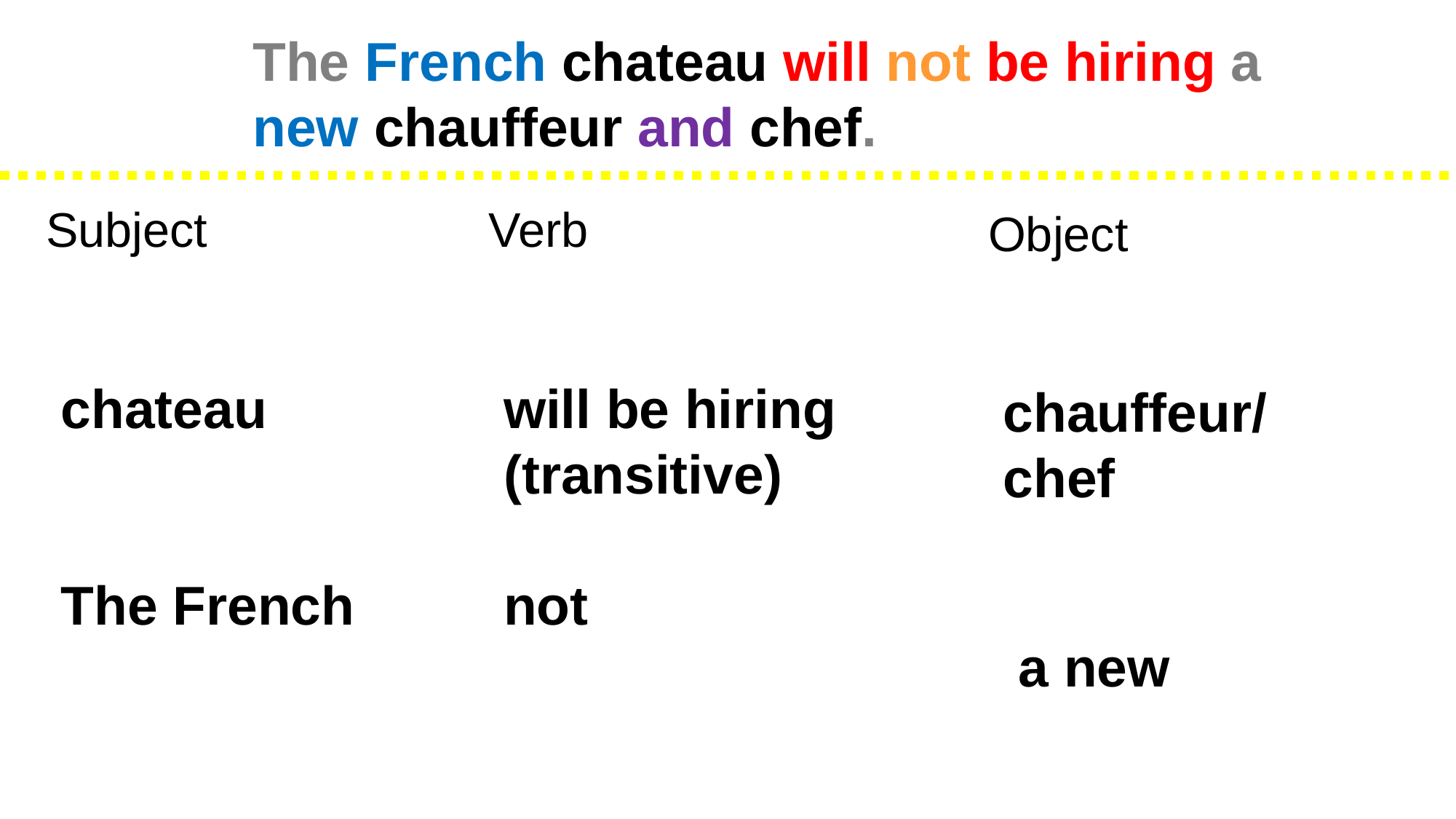

The French chateau will not be hiring a new chauffeur and chef.
Subject

 chateau

 The French
Verb

 will be hiring
 (transitive)

 not

Object

 chauffeur/
 chef

  a new